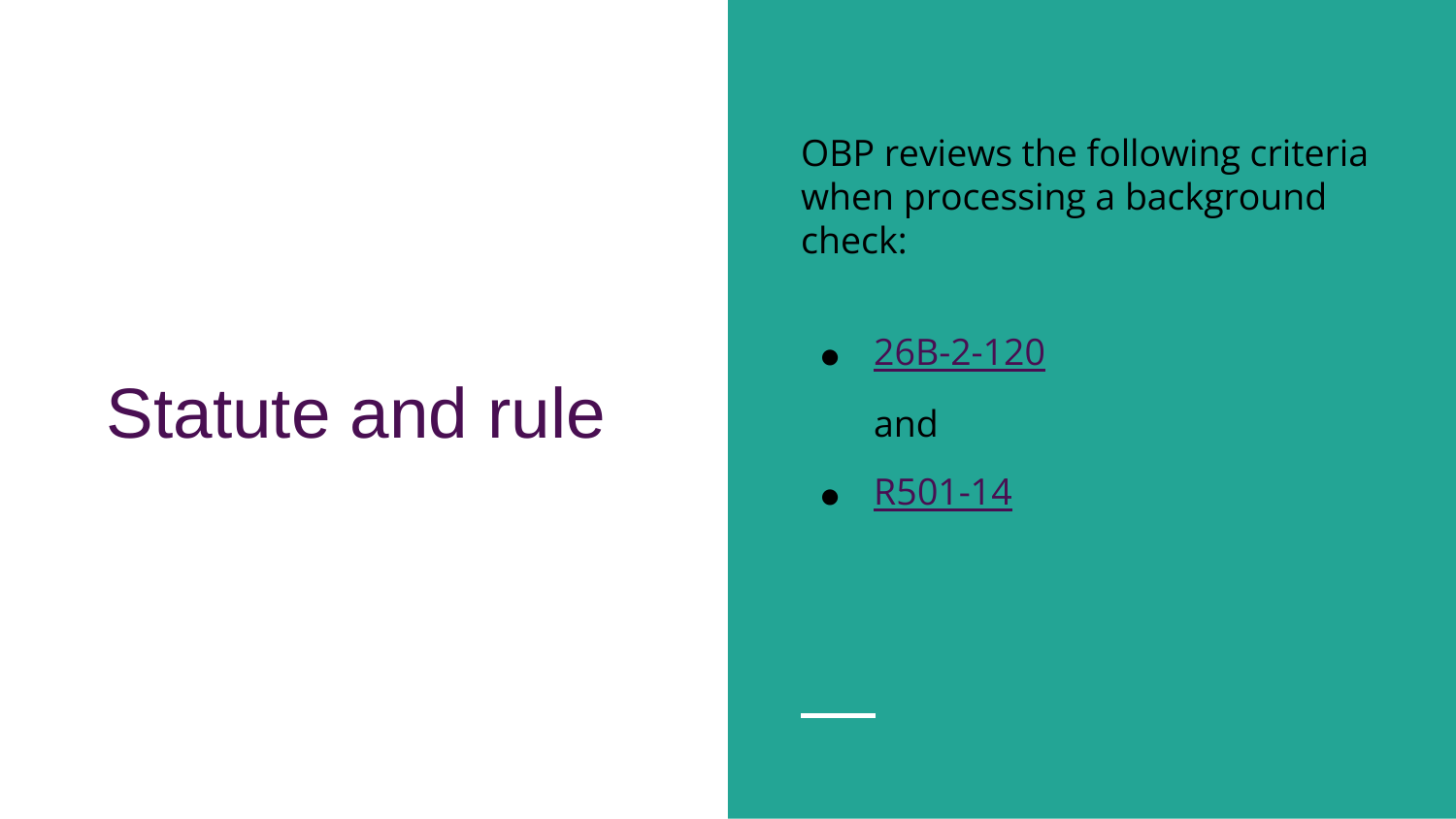

OBP reviews the following criteria when processing a background check:

26B-2-120
and
R501-14

# Statute and rule